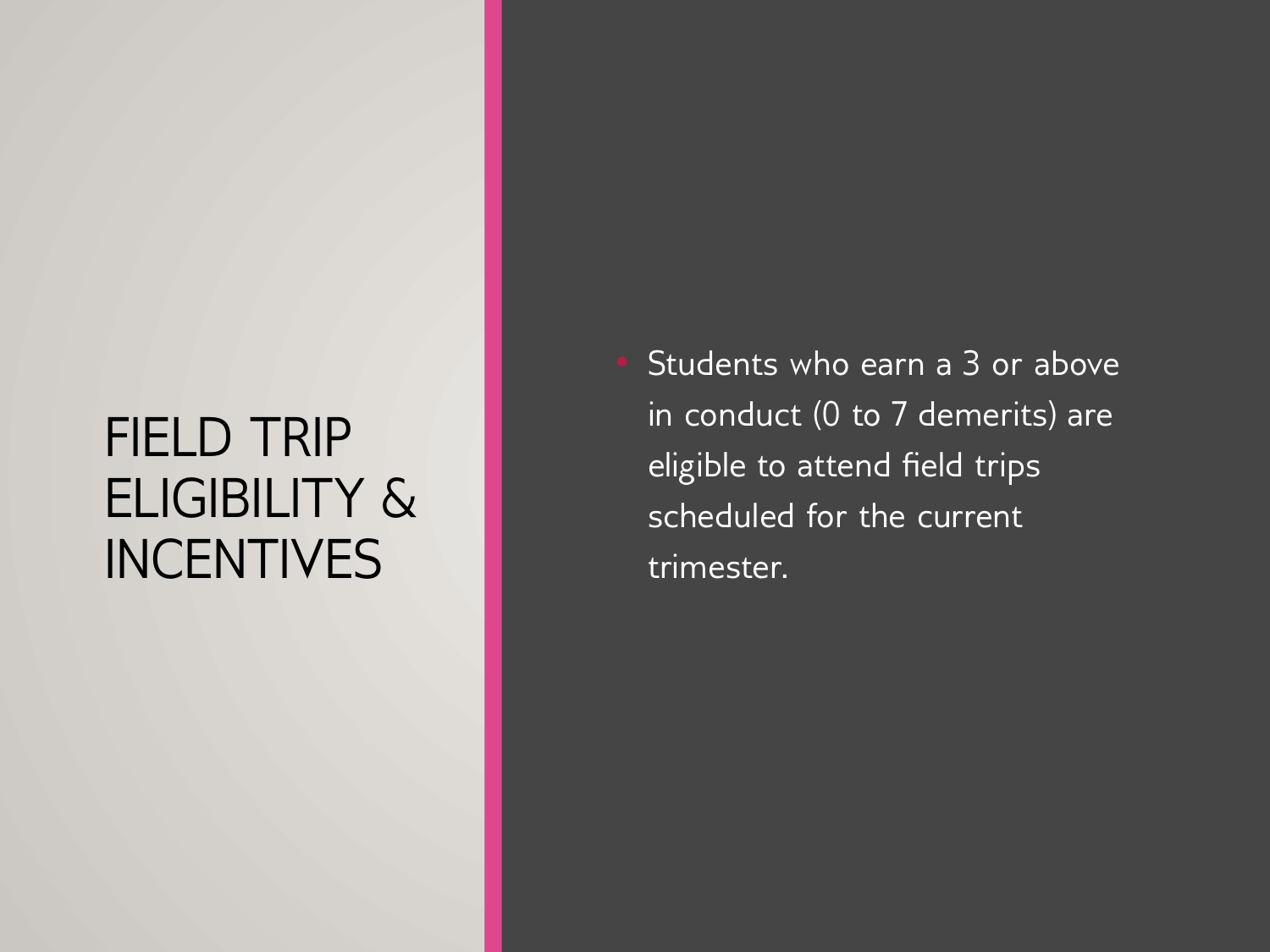

Students who earn a 3 or above in conduct (0 to 7 demerits) are eligible to attend field trips scheduled for the current trimester.
# Field trip eligibility & incentives